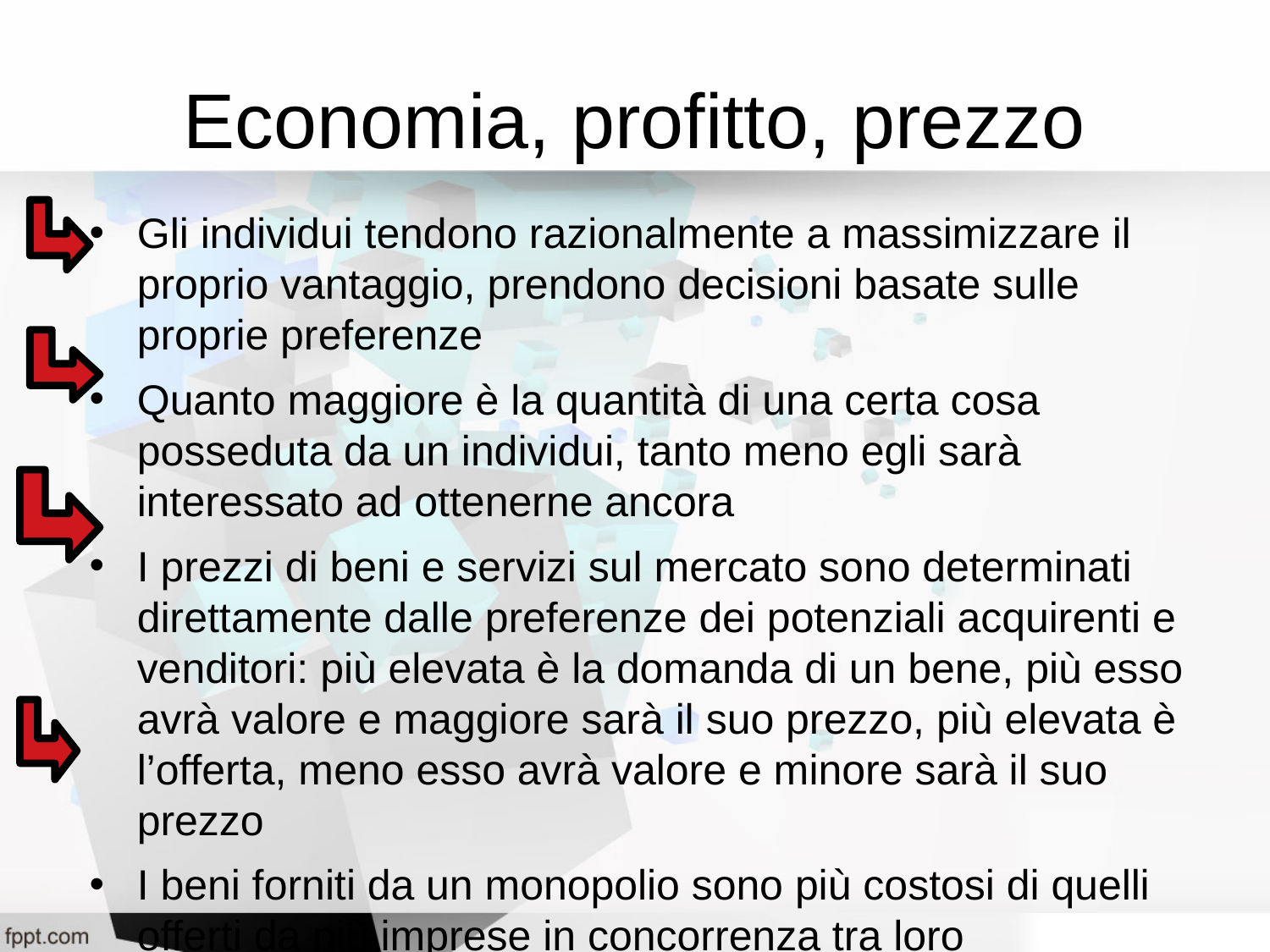

Economia, profitto, prezzo

Gli individui tendono razionalmente a massimizzare il proprio vantaggio, prendono decisioni basate sulle proprie preferenze
Quanto maggiore è la quantità di una certa cosa posseduta da un individui, tanto meno egli sarà interessato ad ottenerne ancora
I prezzi di beni e servizi sul mercato sono determinati direttamente dalle preferenze dei potenziali acquirenti e venditori: più elevata è la domanda di un bene, più esso avrà valore e maggiore sarà il suo prezzo, più elevata è l’offerta, meno esso avrà valore e minore sarà il suo prezzo
I beni forniti da un monopolio sono più costosi di quelli offerti da più imprese in concorrenza tra loro